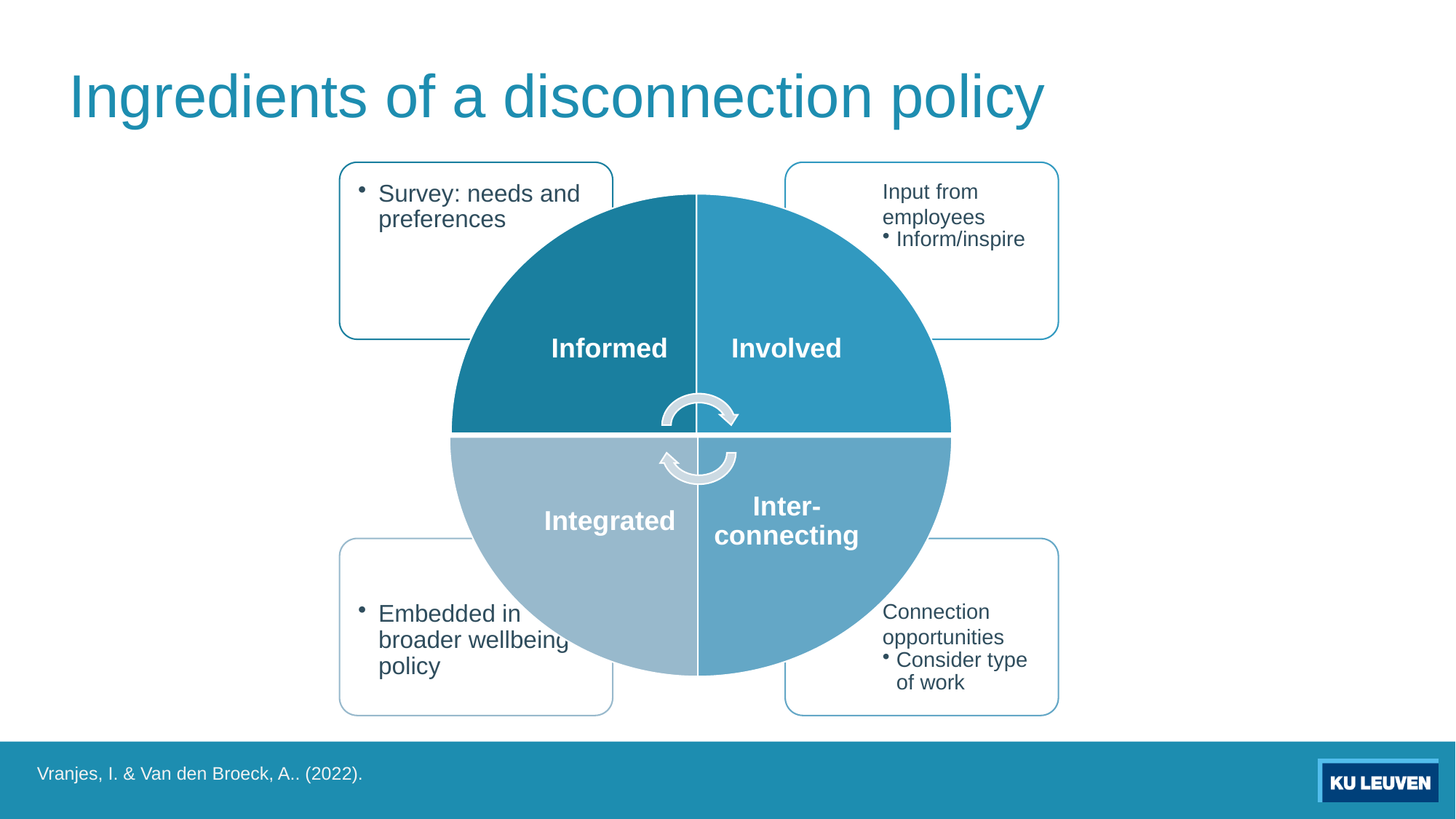

# Ingredients of a disconnection policy
Connection opportunities
Consider type of work
Embedded in broader wellbeing policy
Input from employees
Inform/inspire
Survey: needs and preferences
Informed
Involved
Inter-connecting
Integrated
Vranjes, I. & Van den Broeck, A.. (2022).